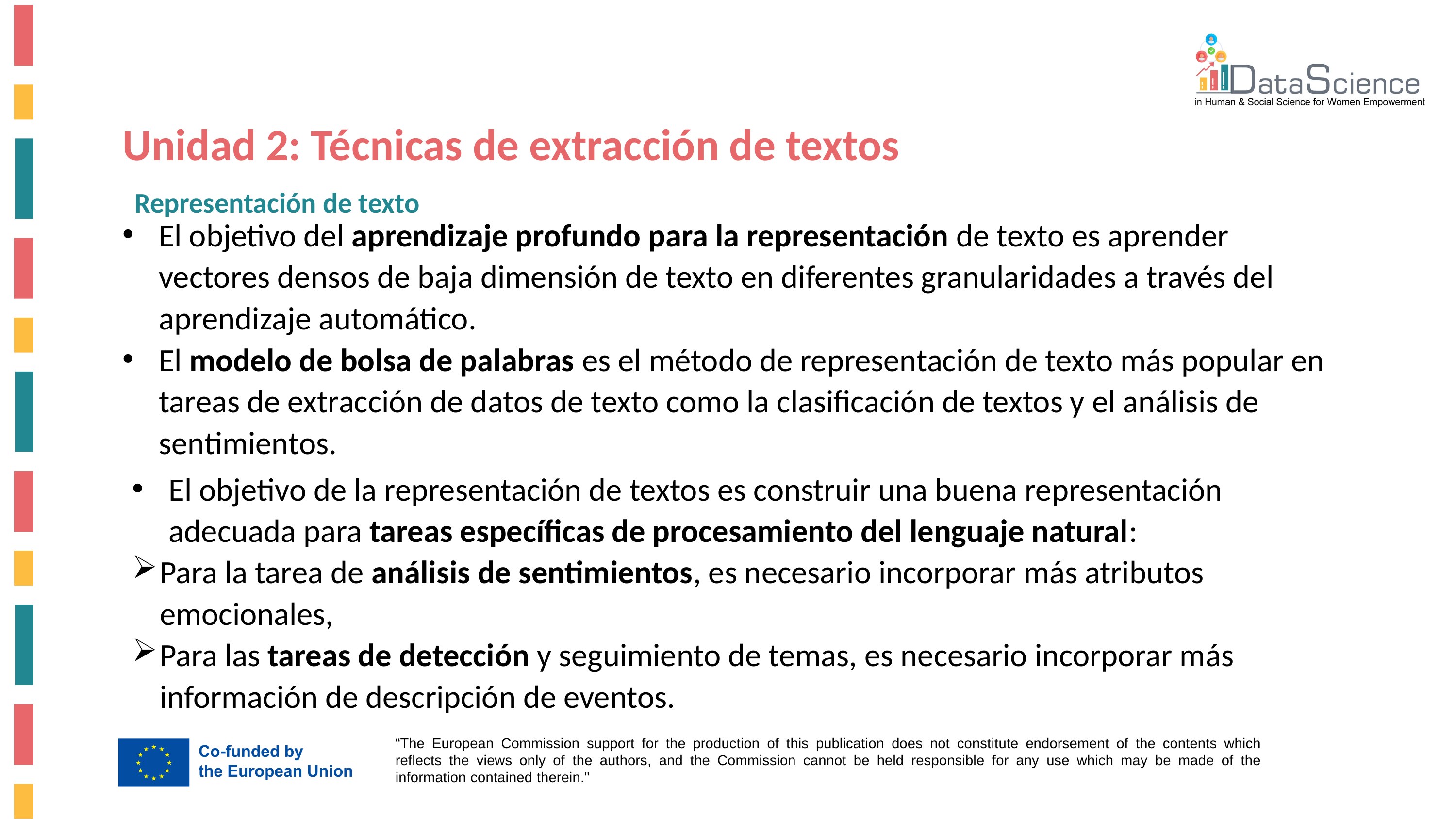

Unidad 2: Técnicas de extracción de textos

Representación de texto
El objetivo del aprendizaje profundo para la representación de texto es aprender vectores densos de baja dimensión de texto en diferentes granularidades a través del aprendizaje automático.
El modelo de bolsa de palabras es el método de representación de texto más popular en tareas de extracción de datos de texto como la clasificación de textos y el análisis de sentimientos.
El objetivo de la representación de textos es construir una buena representación adecuada para tareas específicas de procesamiento del lenguaje natural:
Para la tarea de análisis de sentimientos, es necesario incorporar más atributos emocionales,
Para las tareas de detección y seguimiento de temas, es necesario incorporar más información de descripción de eventos.